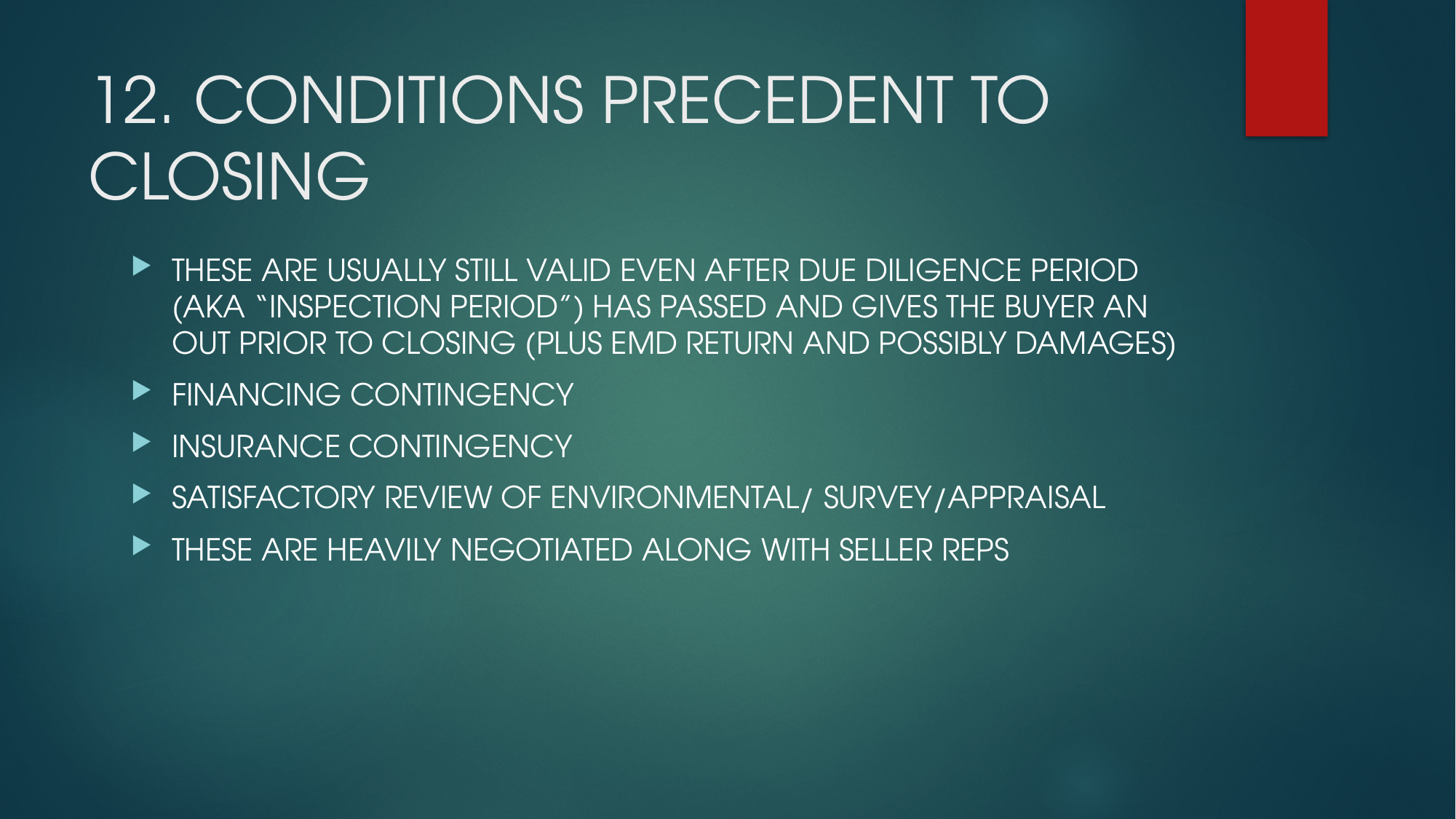

# 12. CONDITIONS PRECEDENT TO CLOSING
THESE ARE USUALLY STILL VALID EVEN AFTER DUE DILIGENCE PERIOD (AKA “INSPECTION PERIOD”) HAS PASSED AND GIVES THE BUYER AN OUT PRIOR TO CLOSING (PLUS EMD RETURN AND POSSIBLY DAMAGES)
FINANCING CONTINGENCY
INSURANCE CONTINGENCY
SATISFACTORY REVIEW OF ENVIRONMENTAL/ SURVEY/APPRAISAL
THESE ARE HEAVILY NEGOTIATED ALONG WITH SELLER REPS